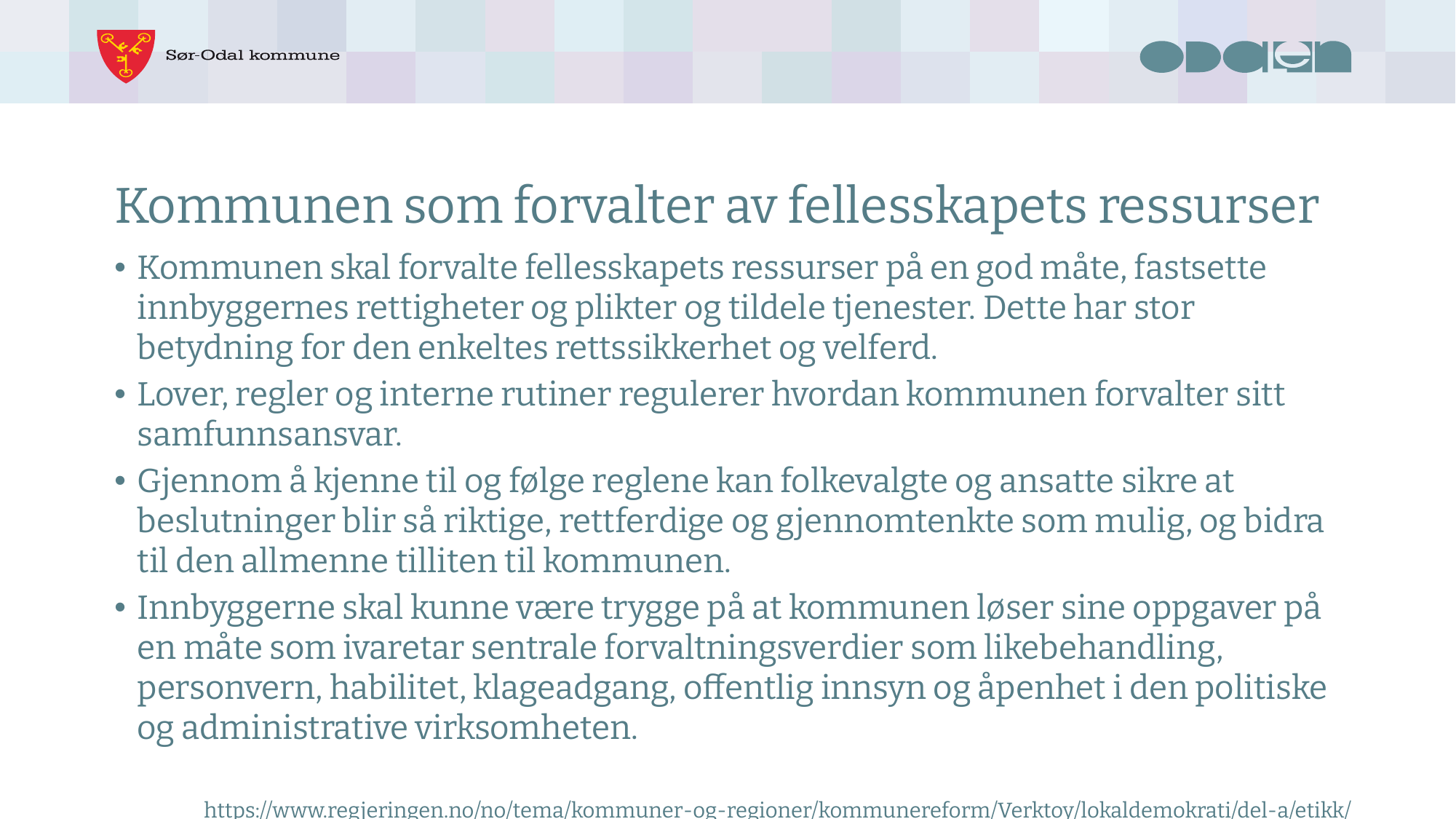

# Kommunen som forvalter av fellesskapets ressurser
Kommunen skal forvalte fellesskapets ressurser på en god måte, fastsette innbyggernes rettigheter og plikter og tildele tjenester. Dette har stor betydning for den enkeltes rettssikkerhet og velferd.
Lover, regler og interne rutiner regulerer hvordan kommunen forvalter sitt samfunnsansvar.
Gjennom å kjenne til og følge reglene kan folkevalgte og ansatte sikre at beslutninger blir så riktige, rettferdige og gjennomtenkte som mulig, og bidra til den allmenne tilliten til kommunen.
Innbyggerne skal kunne være trygge på at kommunen løser sine oppgaver på en måte som ivaretar sentrale forvaltningsverdier som likebehandling, personvern, habilitet, klageadgang, offentlig innsyn og åpenhet i den politiske og administrative virksomheten.

https://www.regjeringen.no/no/tema/kommuner-og-regioner/kommunereform/Verktoy/lokaldemokrati/del-a/etikk/id2424157/